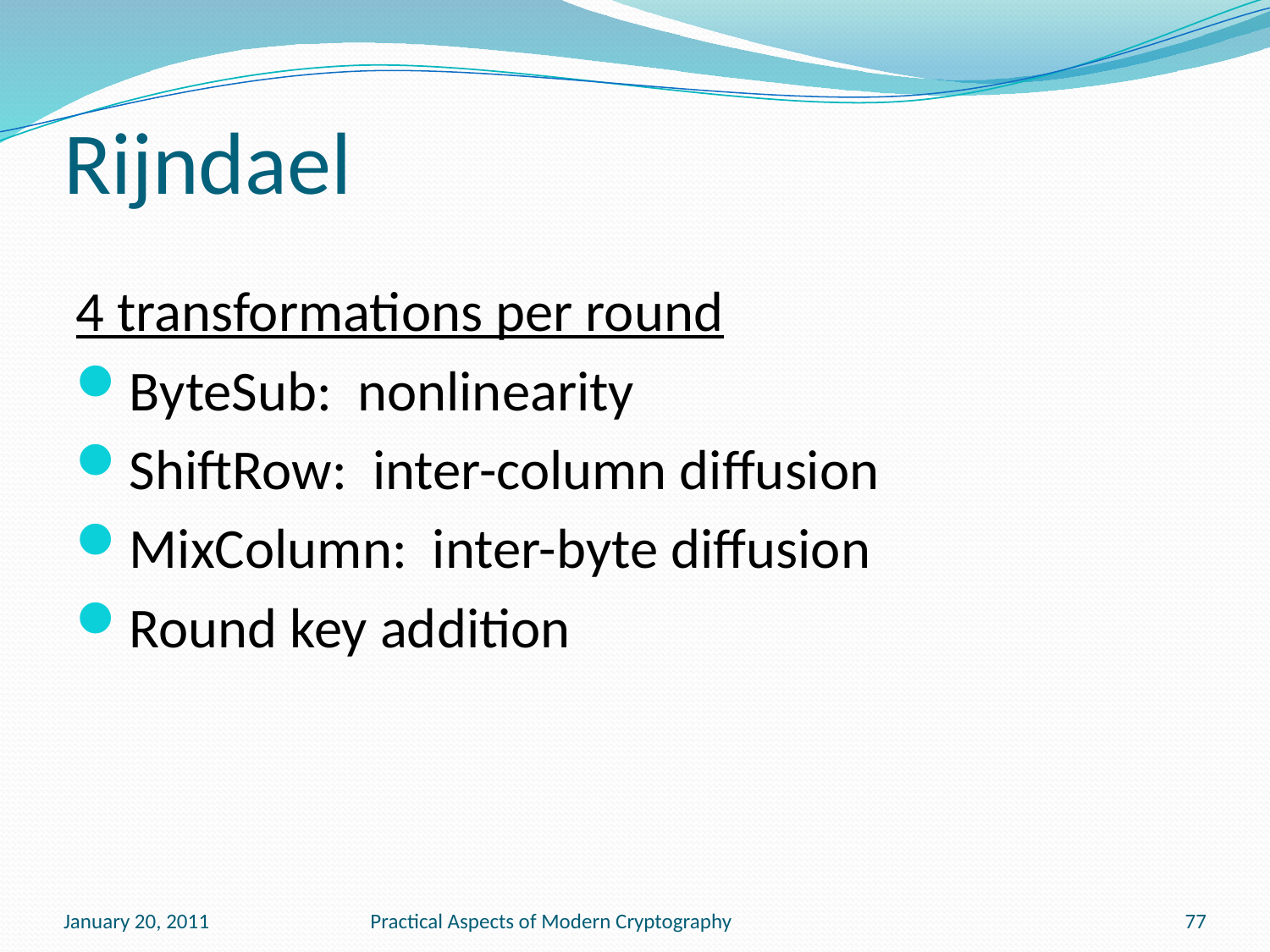

# Rijndael
4 transformations per round
ByteSub:  nonlinearity
ShiftRow:  inter-column diffusion
MixColumn:  inter-byte diffusion
Round key addition
January 20, 2011
Practical Aspects of Modern Cryptography
77